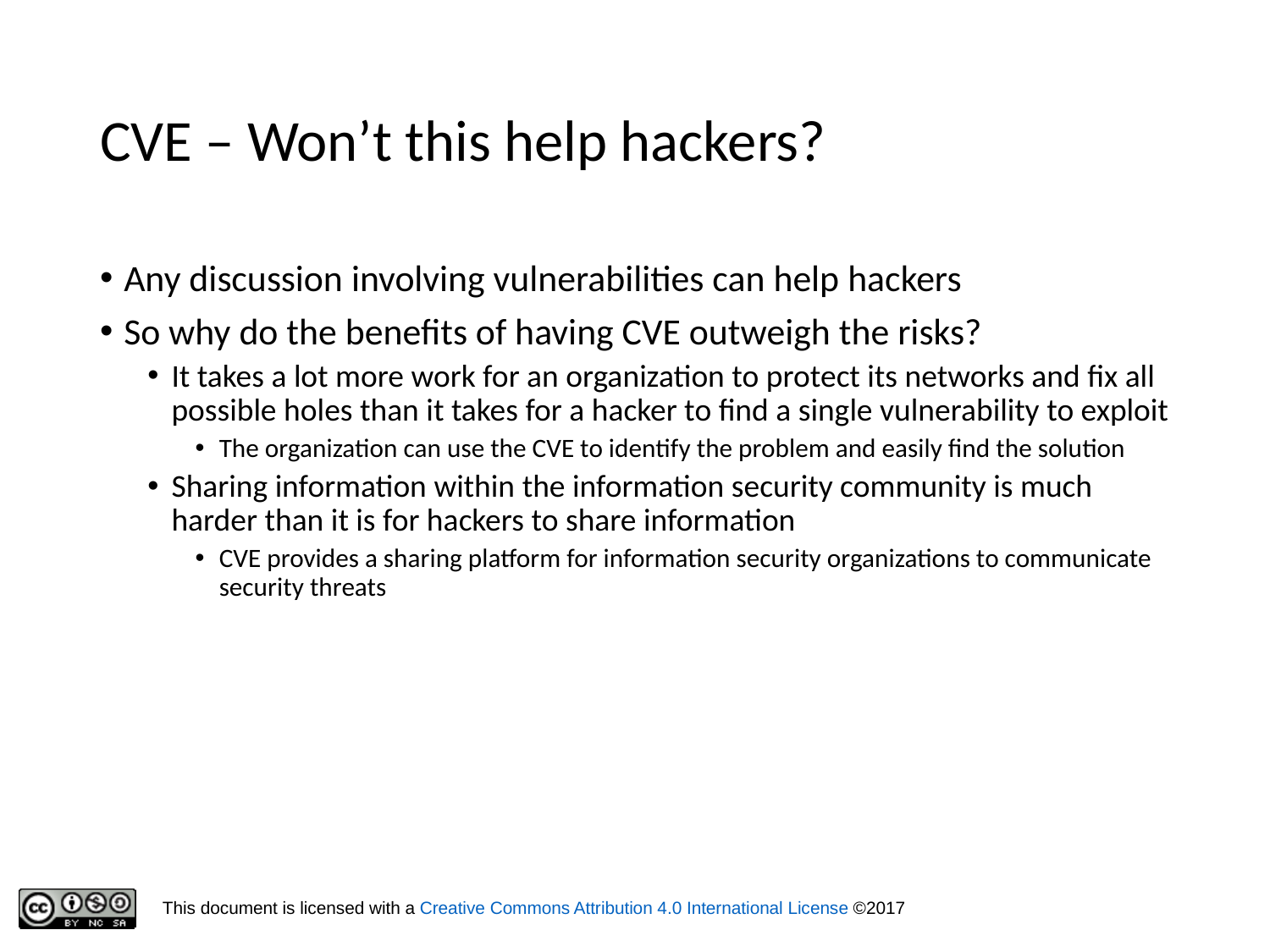

# CVE – Won’t this help hackers?
Any discussion involving vulnerabilities can help hackers
So why do the benefits of having CVE outweigh the risks?
It takes a lot more work for an organization to protect its networks and fix all possible holes than it takes for a hacker to find a single vulnerability to exploit
The organization can use the CVE to identify the problem and easily find the solution
Sharing information within the information security community is much harder than it is for hackers to share information
CVE provides a sharing platform for information security organizations to communicate security threats